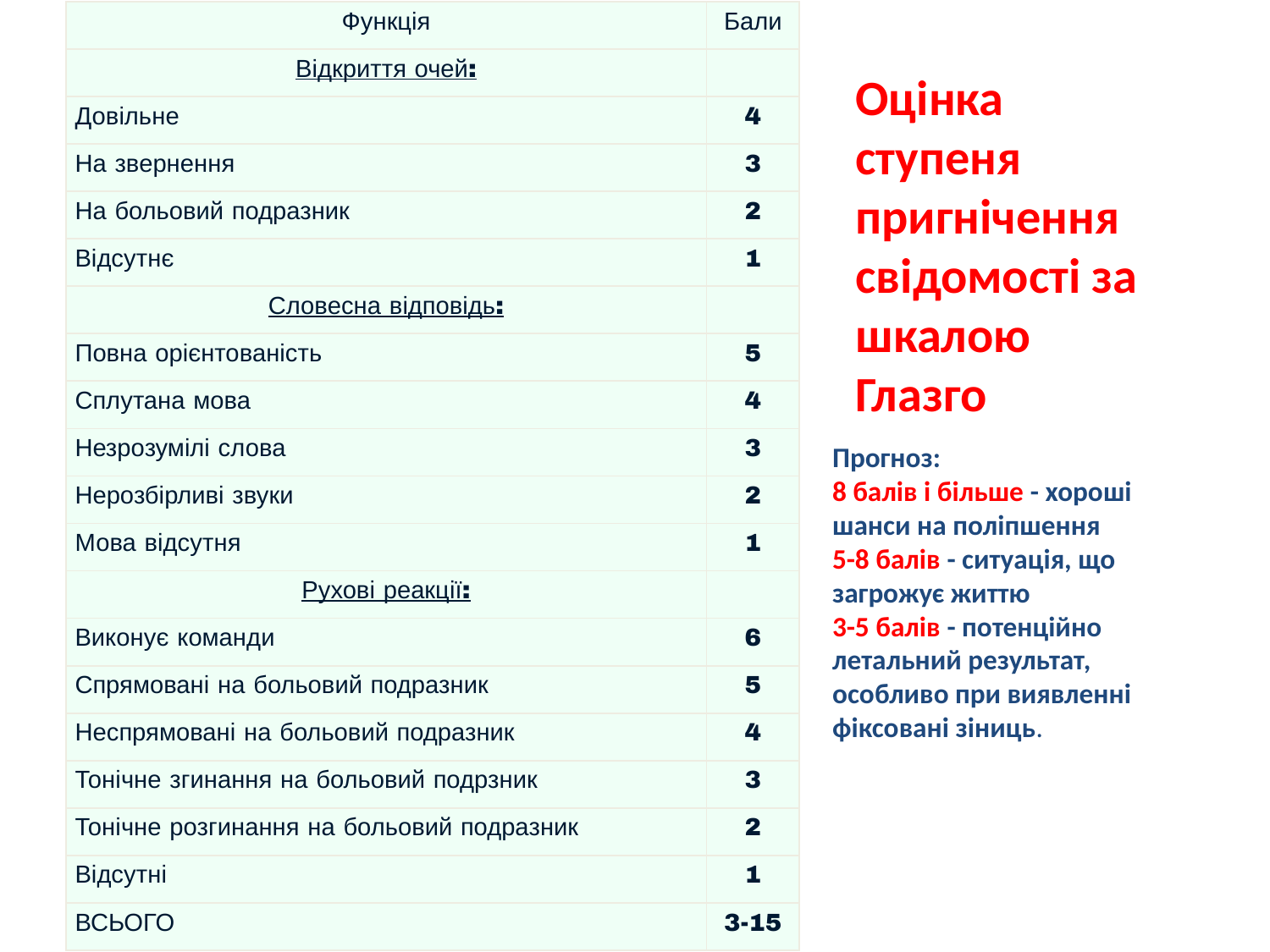

| Функція | Бали |
| --- | --- |
| Відкриття очей: |  |
| Довільне | 4 |
| На звернення | 3 |
| На больовий подразник | 2 |
| Відсутнє | 1 |
| Словесна відповідь: |  |
| Повна орієнтованість | 5 |
| Сплутана мова | 4 |
| Незрозумілі слова | 3 |
| Нерозбірливі звуки | 2 |
| Мова відсутня | 1 |
| Рухові реакції: |  |
| Виконує команди | 6 |
| Спрямовані на больовий подразник | 5 |
| Неспрямовані на больовий подразник | 4 |
| Тонічне згинання на больовий подрзник | 3 |
| Тонічне розгинання на больовий подразник | 2 |
| Відсутні | 1 |
| ВСЬОГО | 3-15 |

Оцінка ступеня пригнічення свідомості за шкалою Глазго
Прогноз:
8 балів і більше - хороші шанси на поліпшення
5-8 балів - ситуація, що загрожує життю
3-5 балів - потенційно летальний результат, особливо при виявленні фіксовані зіниць.